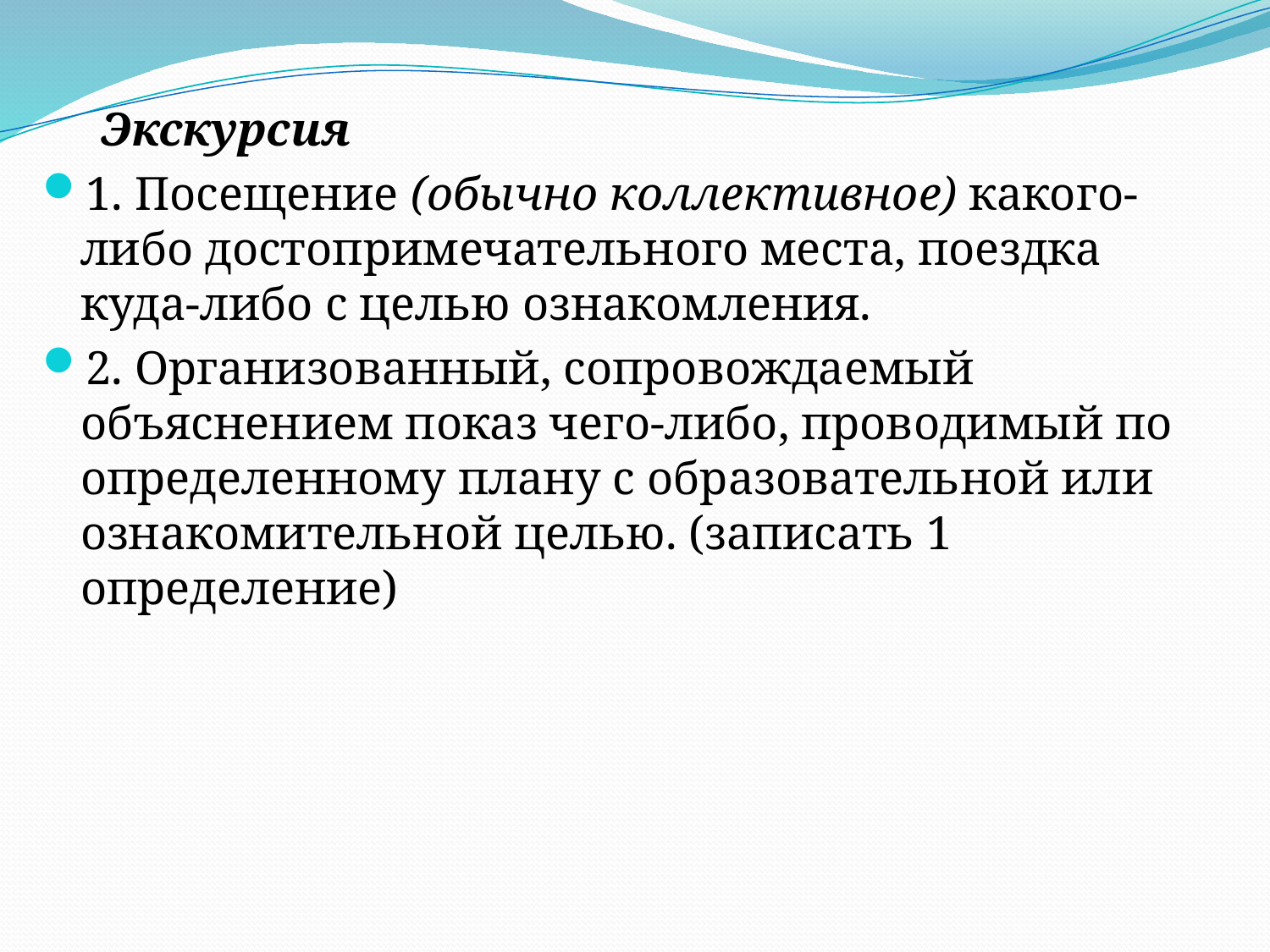

Экскурсия
1. Посещение (обычно коллективное) какого-либо достопримечательного места, поездка куда-либо с целью ознакомления.
2. Организованный, сопровождаемый объяснением показ чего-либо, проводимый по определенному плану с образовательной или ознакомительной целью. (записать 1 определение)